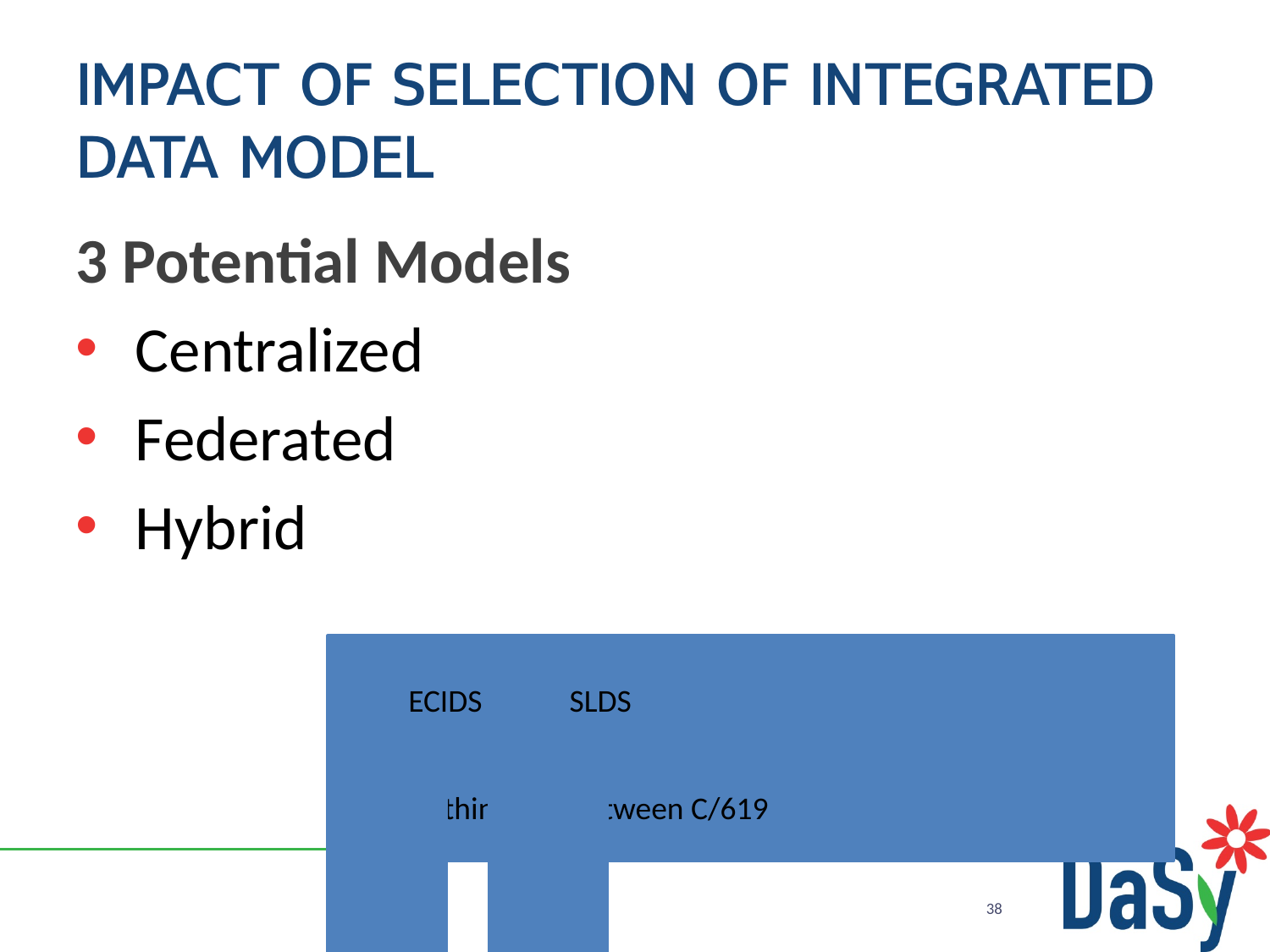

# Impact of Selection of Integrated Data Model
3 Potential Models
Centralized
Federated
Hybrid
Within C/619
Between C/619
ECIDS
SLDS
38